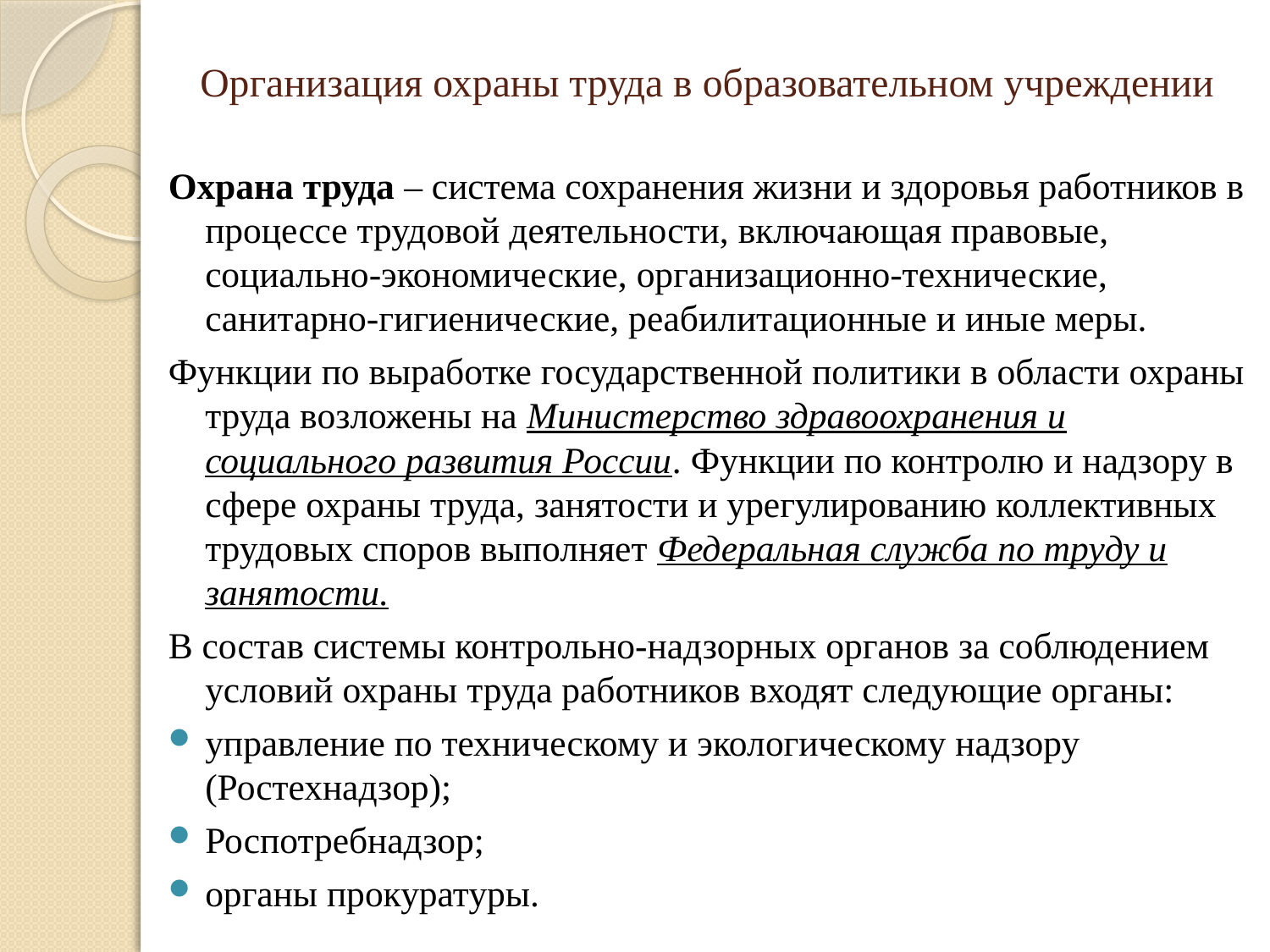

# Организация охраны труда в образовательном учреждении
Охрана труда – система сохранения жизни и здоровья работников в процессе трудовой деятельности, включающая правовые, социально-экономические, организационно-технические, санитарно-гигиенические, реабилитационные и иные меры.
Функции по выработке государственной политики в области охраны труда возложены на Министерство здравоохранения и социального развития России. Функции по контролю и надзору в сфере охраны труда, занятости и урегулированию коллективных трудовых споров выполняет Федеральная служба по труду и занятости.
В состав системы контрольно-надзорных органов за соблюдением условий охраны труда работников входят следующие органы:
управление по техническому и экологическому надзору (Ростехнадзор);
Роспотребнадзор;
органы прокуратуры.